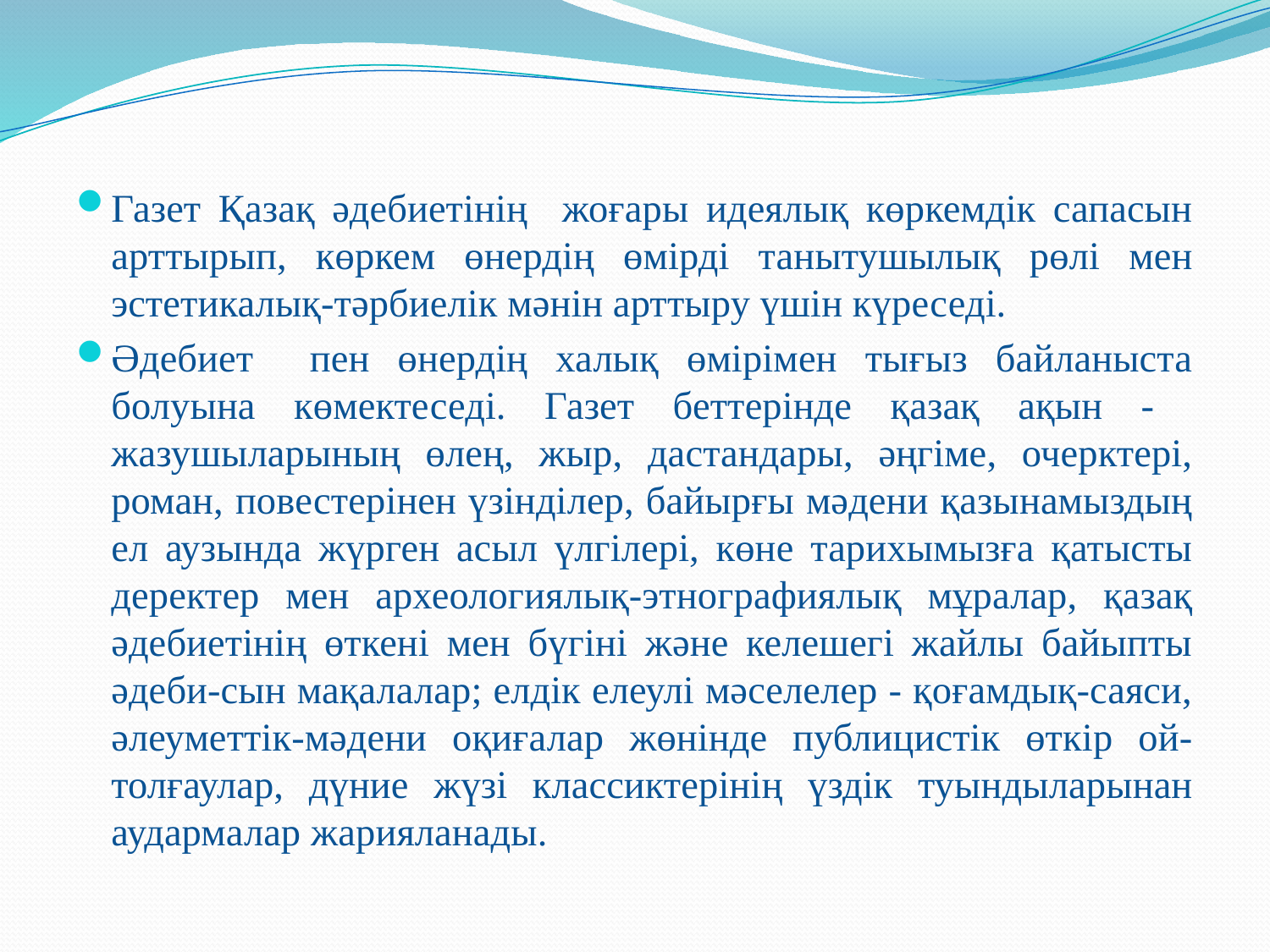

Газет Қазақ әдебиетінің  жоғары идеялық көркемдік сапасын арттырып, көркем өнердің өмірді танытушылық рөлі мен эстетикалық-тәрбиелік мәнін арттыру үшін күреседі.
Әдебиет  пен өнердің халық өмірімен тығыз байланыста болуына көмектеседі. Газет беттерінде қазақ ақын -  жазушыларының өлең, жыр, дастандары, әңгіме, очерктері, роман, повестерінен үзінділер, байырғы мәдени қазынамыздың ел аузында жүрген асыл үлгілері, көне тарихымызға қатысты деректер мен археологиялық-этнографиялық мұралар, қазақ әдебиетінің өткені мен бүгіні және келешегі жайлы байыпты әдеби-сын мақалалар; елдік елеулі мәселелер - қоғамдық-саяси, әлеуметтік-мәдени оқиғалар жөнінде публицистік өткір ой-толғаулар, дүние жүзі классиктерінің үздік туындыларынан аудармалар жарияланады.